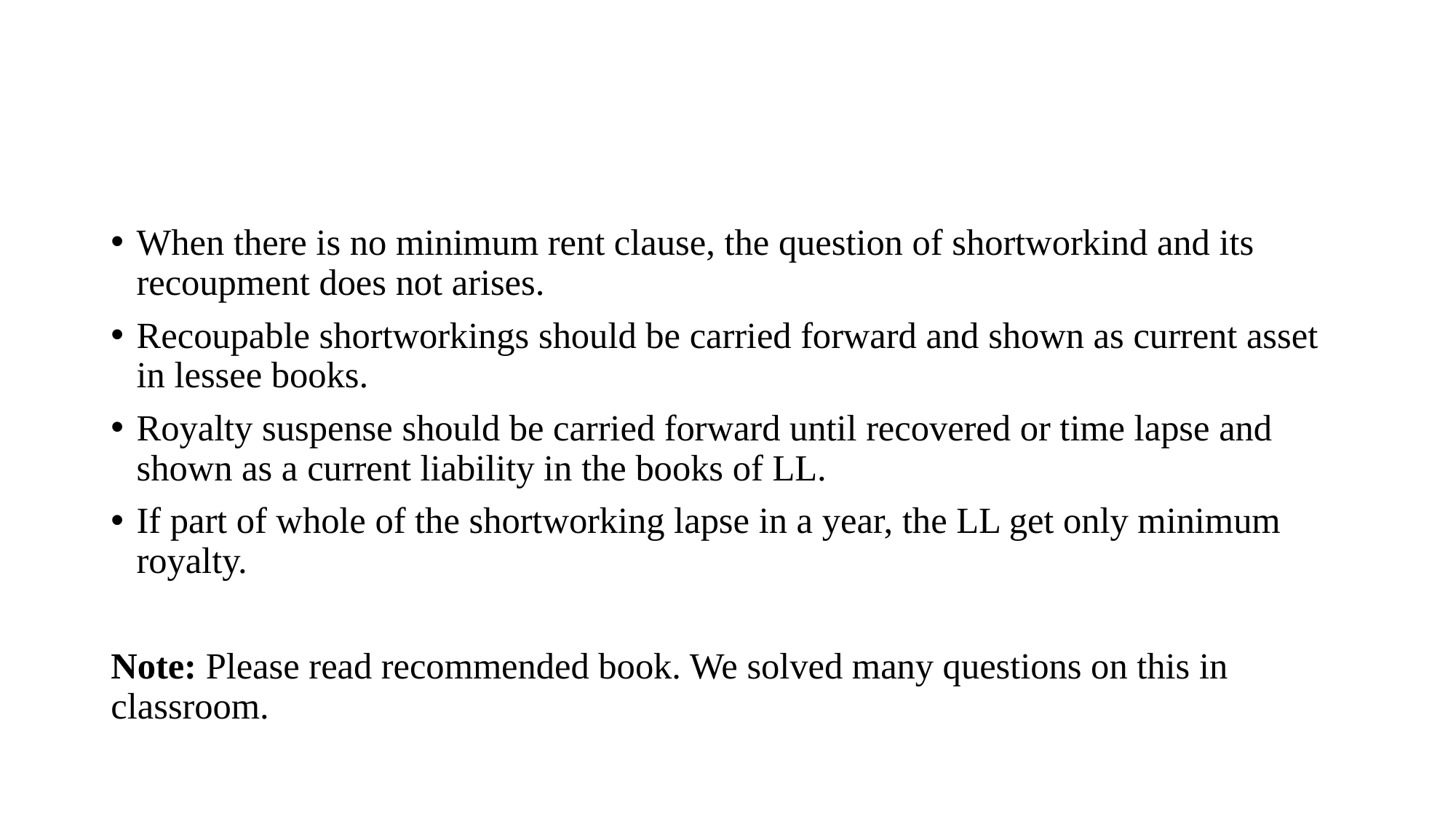

#
When there is no minimum rent clause, the question of shortworkind and its recoupment does not arises.
Recoupable shortworkings should be carried forward and shown as current asset in lessee books.
Royalty suspense should be carried forward until recovered or time lapse and shown as a current liability in the books of LL.
If part of whole of the shortworking lapse in a year, the LL get only minimum royalty.

Note: Please read recommended book. We solved many questions on this in classroom.